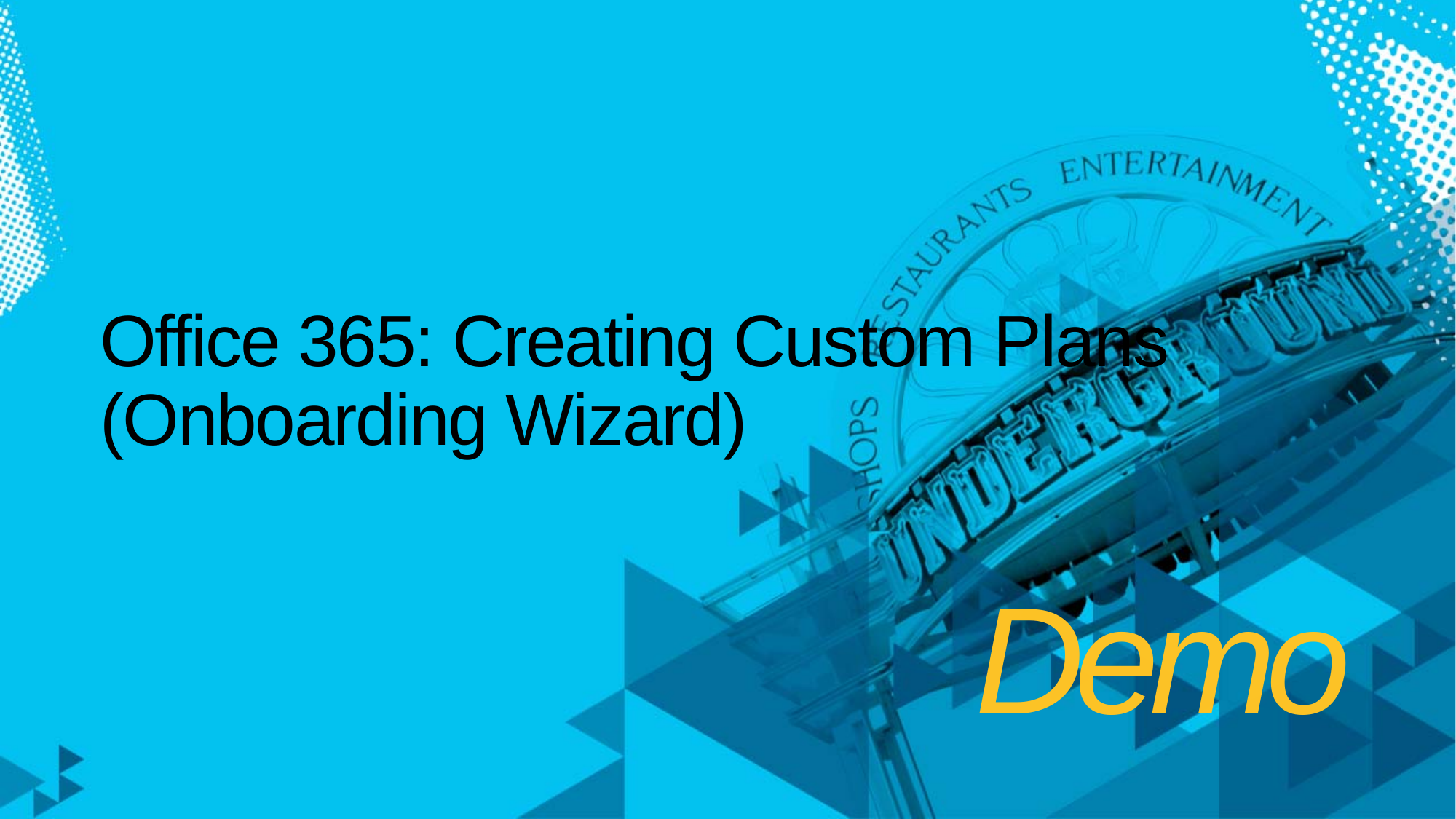

# Office 365: Creating Custom Plans (Onboarding Wizard)

Demo